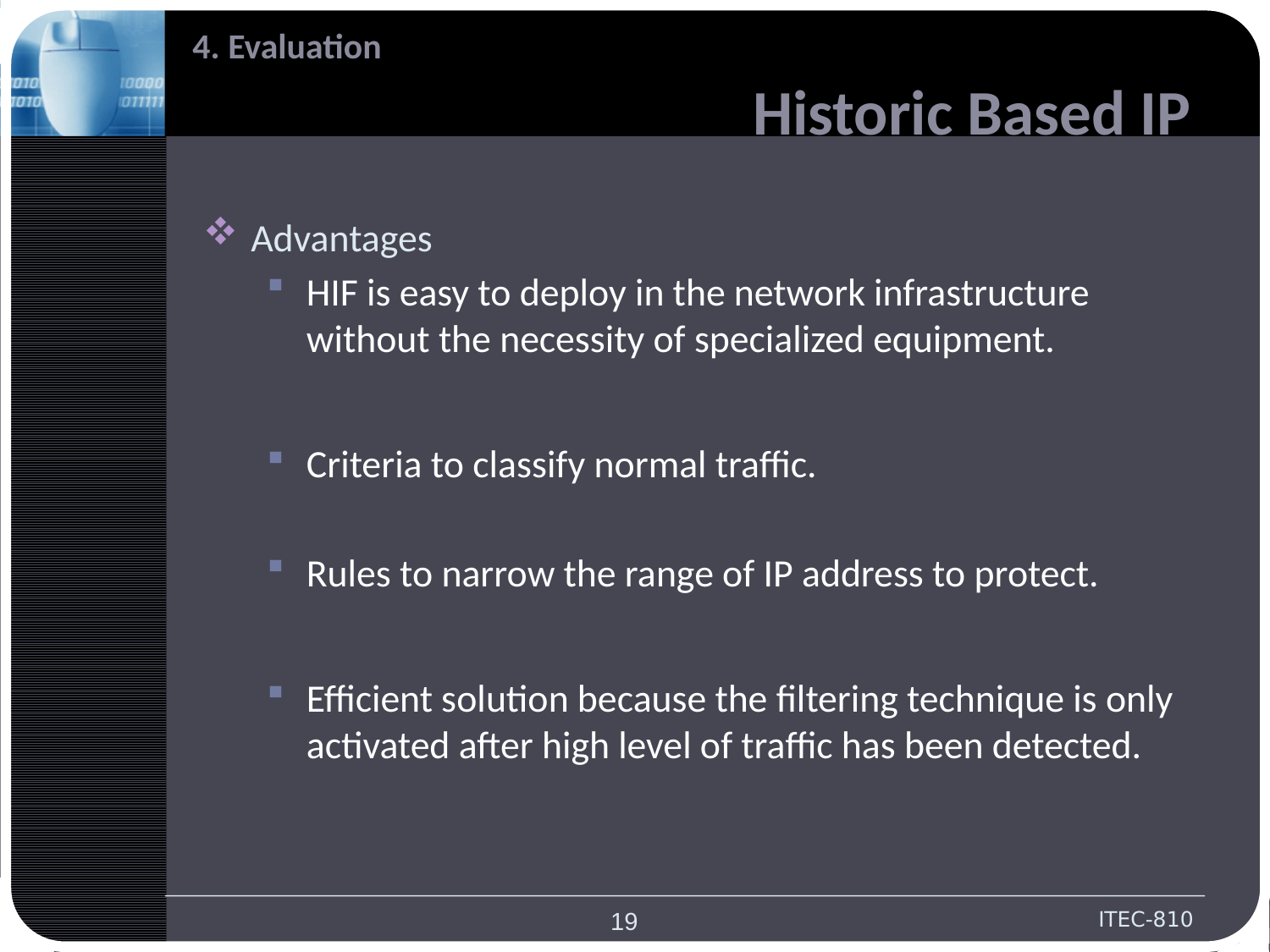

4. Evaluation
                                       Historic Based IP

Advantages
HIF is easy to deploy in the network infrastructure without the necessity of specialized equipment.

Criteria to classify normal traffic.

Rules to narrow the range of IP address to protect.

Efficient solution because the filtering technique is only activated after high level of traffic has been detected.

19
ITEC-810